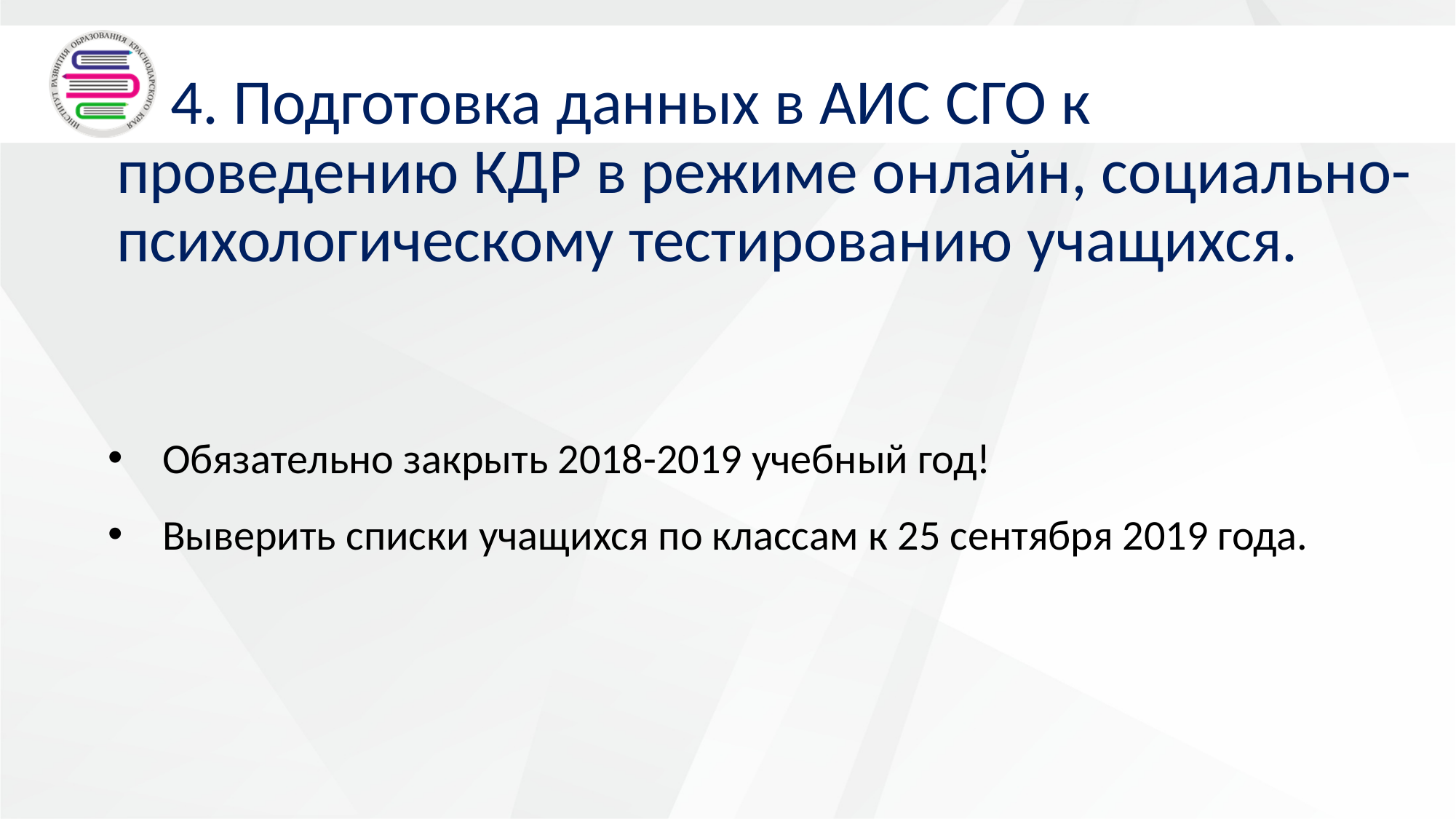

# 4. Подготовка данных в АИС СГО к проведению КДР в режиме онлайн, социально-психологическому тестированию учащихся.
Обязательно закрыть 2018-2019 учебный год!
Выверить списки учащихся по классам к 25 сентября 2019 года.